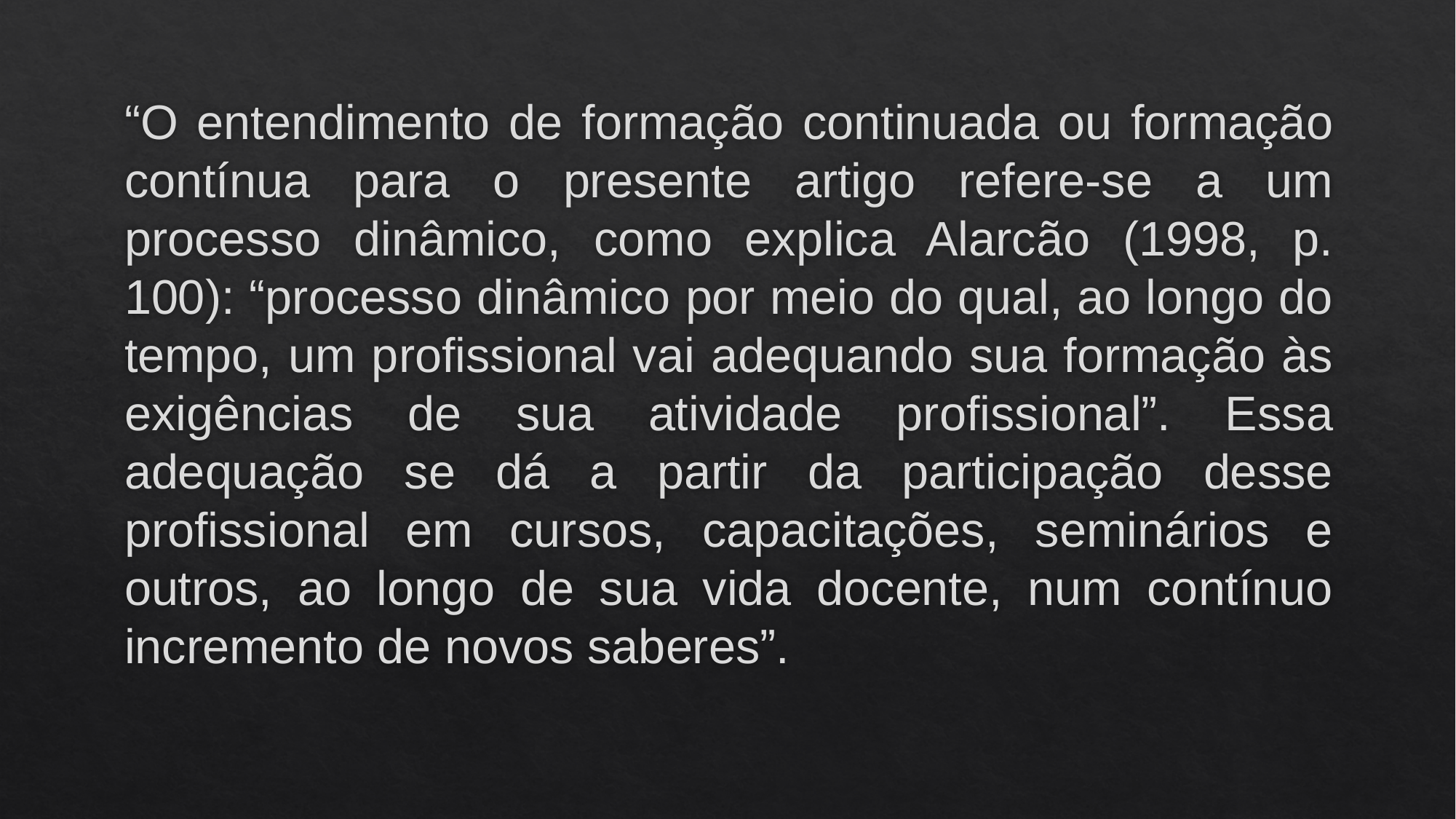

“O entendimento de formação continuada ou formação contínua para o presente artigo refere-se a um processo dinâmico, como explica Alarcão (1998, p. 100): “processo dinâmico por meio do qual, ao longo do tempo, um profissional vai adequando sua formação às exigências de sua atividade profissional”. Essa adequação se dá a partir da participação desse profissional em cursos, capacitações, seminários e outros, ao longo de sua vida docente, num contínuo incremento de novos saberes”.